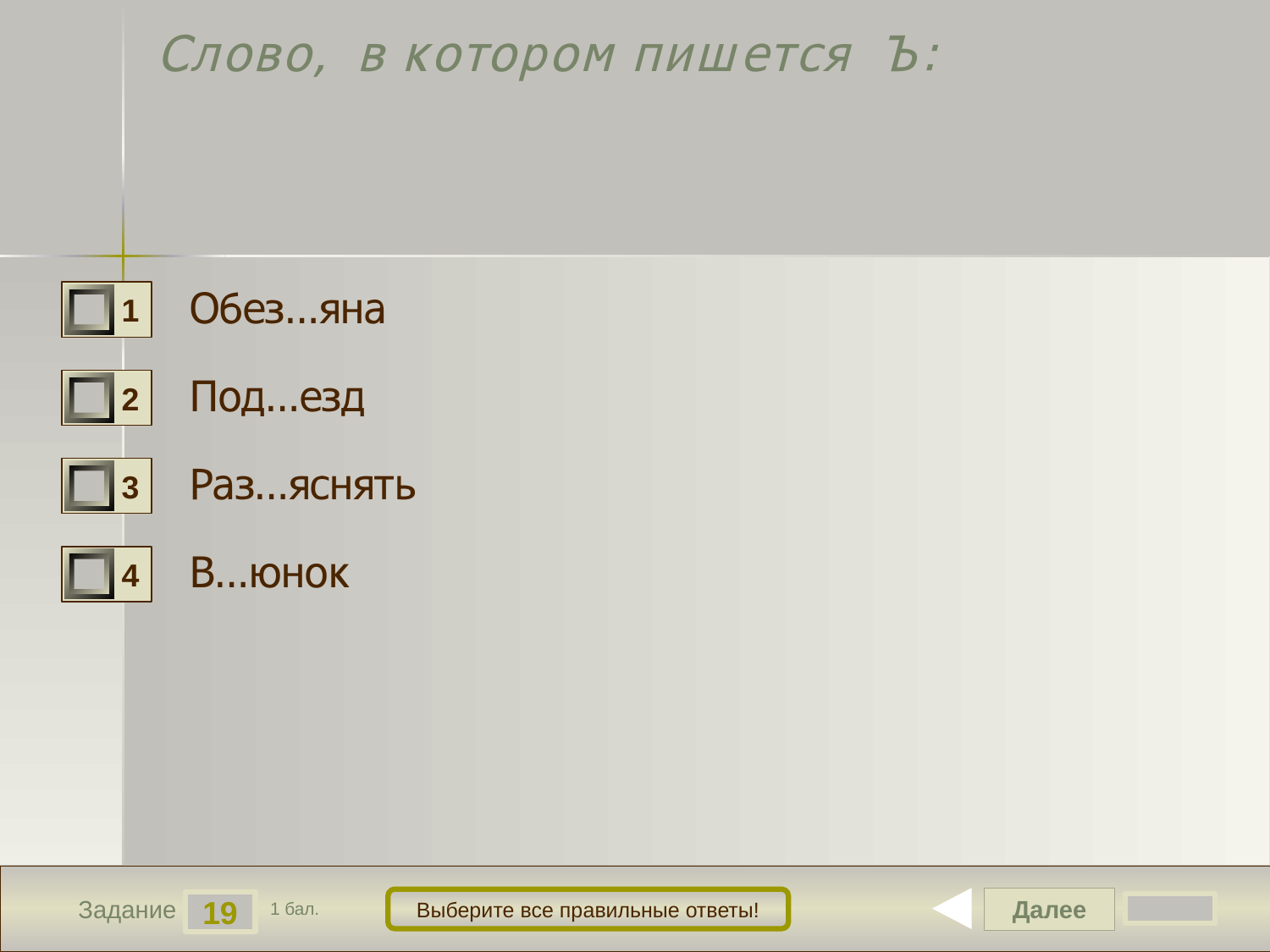

# Слово,  в котором пишется  Ъ:
Обез…яна
1

Под…езд
2

Раз…яснять
3

В…юнок
4

Далее

Выберите все правильные ответы!
19
Задание

1 бал.